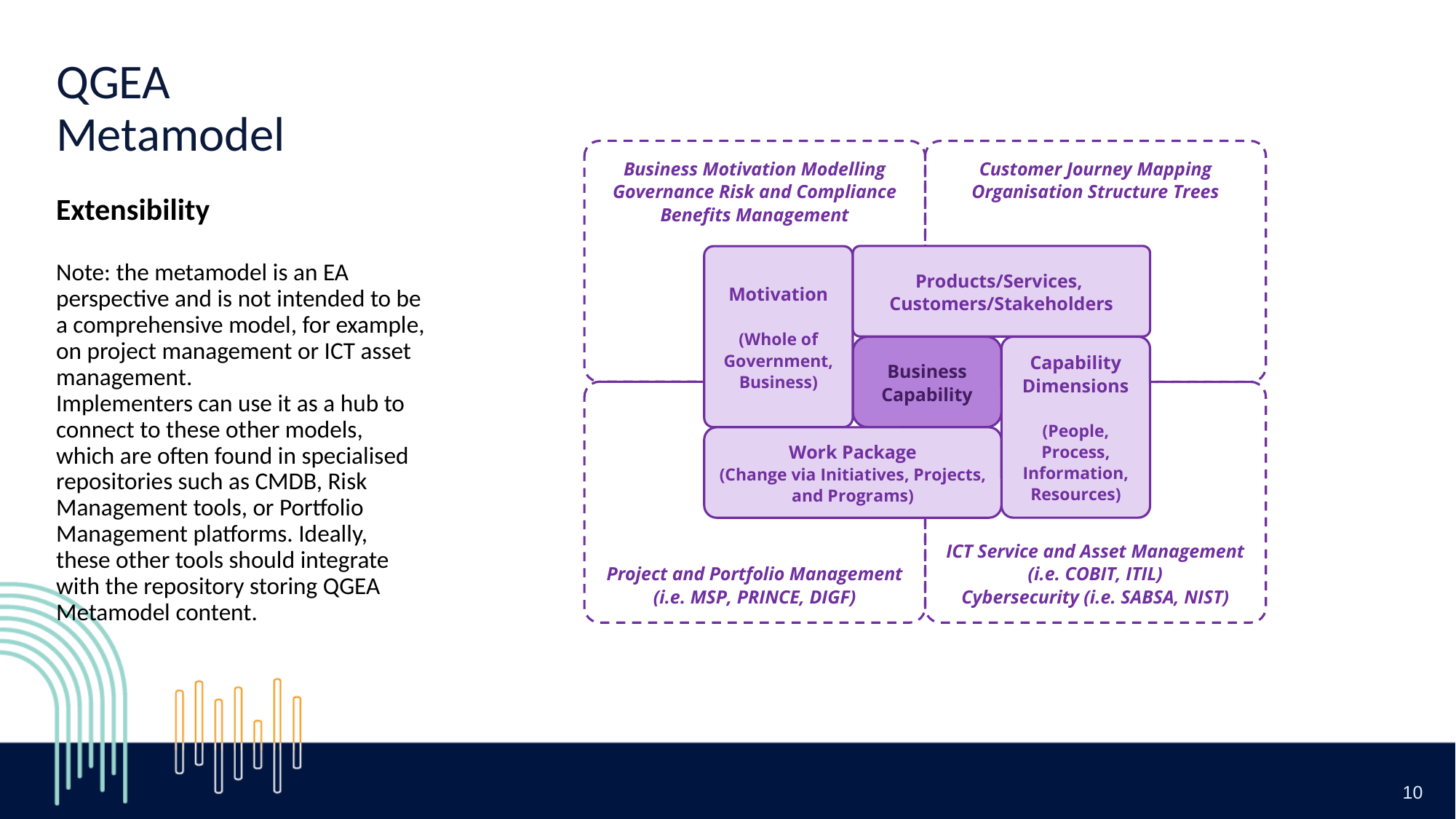

QGEA
Metamodel
Extensibility
Note: the metamodel is an EA perspective and is not intended to be a comprehensive model, for example, on project management or ICT asset management.
Implementers can use it as a hub to connect to these other models, which are often found in specialised repositories such as CMDB, Risk Management tools, or Portfolio Management platforms. Ideally, these other tools should integrate with the repository storing QGEA Metamodel content.
Business Motivation Modelling
Governance Risk and Compliance
Benefits Management
Customer Journey Mapping
Organisation Structure Trees
Products/Services,
Customers/Stakeholders
Motivation

(Whole of Government,
Business)
Capability Dimensions

(People, Process, Information, Resources)
Business Capability
Work Package
(Change via Initiatives, Projects, and Programs)
Project and Portfolio Management
(i.e. MSP, PRINCE, DIGF)
ICT Service and Asset Management (i.e. COBIT, ITIL)
Cybersecurity (i.e. SABSA, NIST)
10